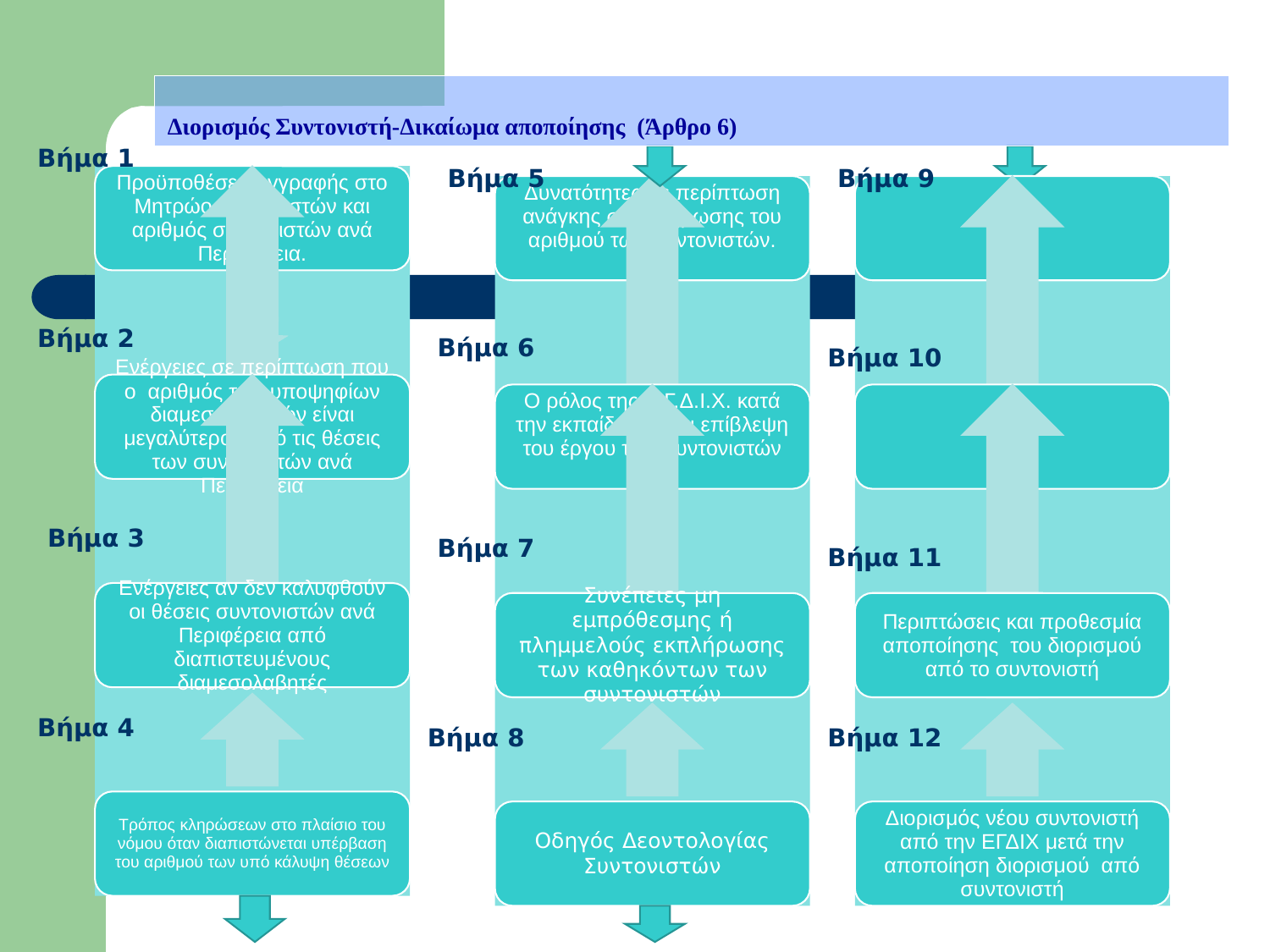

Διορισμός Συντονιστή-Δικαίωμα αποποίησης  (Άρθρο 6)

Βήμα 1

Βήμα 5
Βήμα 9
Προϋποθέσεις εγγραφής στο Μητρώο Συντονιστών και αριθμός συντονιστών ανά Περιφέρεια.
Ενέργειες σε περίπτωση που ο  αριθμός των υποψηφίων διαμεσολαβητών είναι μεγαλύτερος από τις θέσεις των συντονιστών ανά Περιφέρεια
Ενέργειες αν δεν καλυφθούν οι θέσεις συντονιστών ανά Περιφέρεια από διαπιστευμένους διαμεσολαβητές
Τρόπος κληρώσεων στο πλαίσιο του νόμου όταν διαπιστώνεται υπέρβαση του αριθμού των υπό κάλυψη θέσεων
Δυνατότητες σε περίπτωση ανάγκης συμπλήρωσης του αριθμού των συντονιστών.
Ο ρόλος της Ε.Γ.Δ.Ι.Χ. κατά την εκπαίδευση και επίβλεψη του έργου των συντονιστών
Συνέπειες μη εμπρόθεσμης ή πλημμελούς εκπλήρωσης των καθηκόντων των συντονιστών
Οδηγός Δεοντολογίας Συντονιστών
Περιπτώσεις και προθεσμία αποποίησης  του διορισμού από το συντονιστή
Διορισμός νέου συντονιστή από την ΕΓΔΙΧ μετά την αποποίηση διορισμού  από συντονιστή
Βήμα 2

Βήμα 6

Βήμα 10
Βήμα 3
Βήμα 7
Βήμα 11
Βήμα 4
Βήμα 8
Βήμα 12